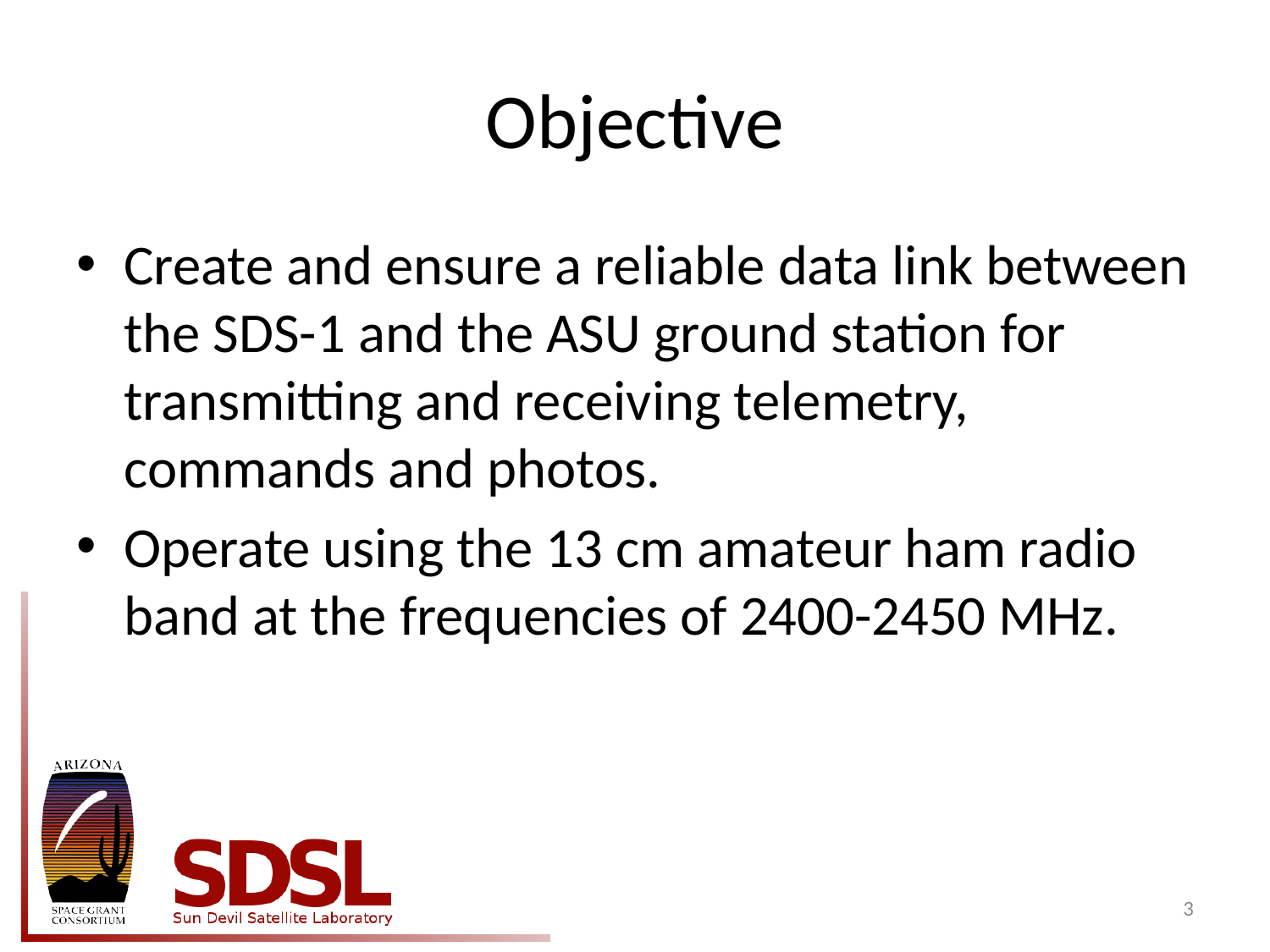

# Objective
Create and ensure a reliable data link between the SDS-1 and the ASU ground station for transmitting and receiving telemetry, commands and photos.
Operate using the 13 cm amateur ham radio band at the frequencies of 2400-2450 MHz.
3